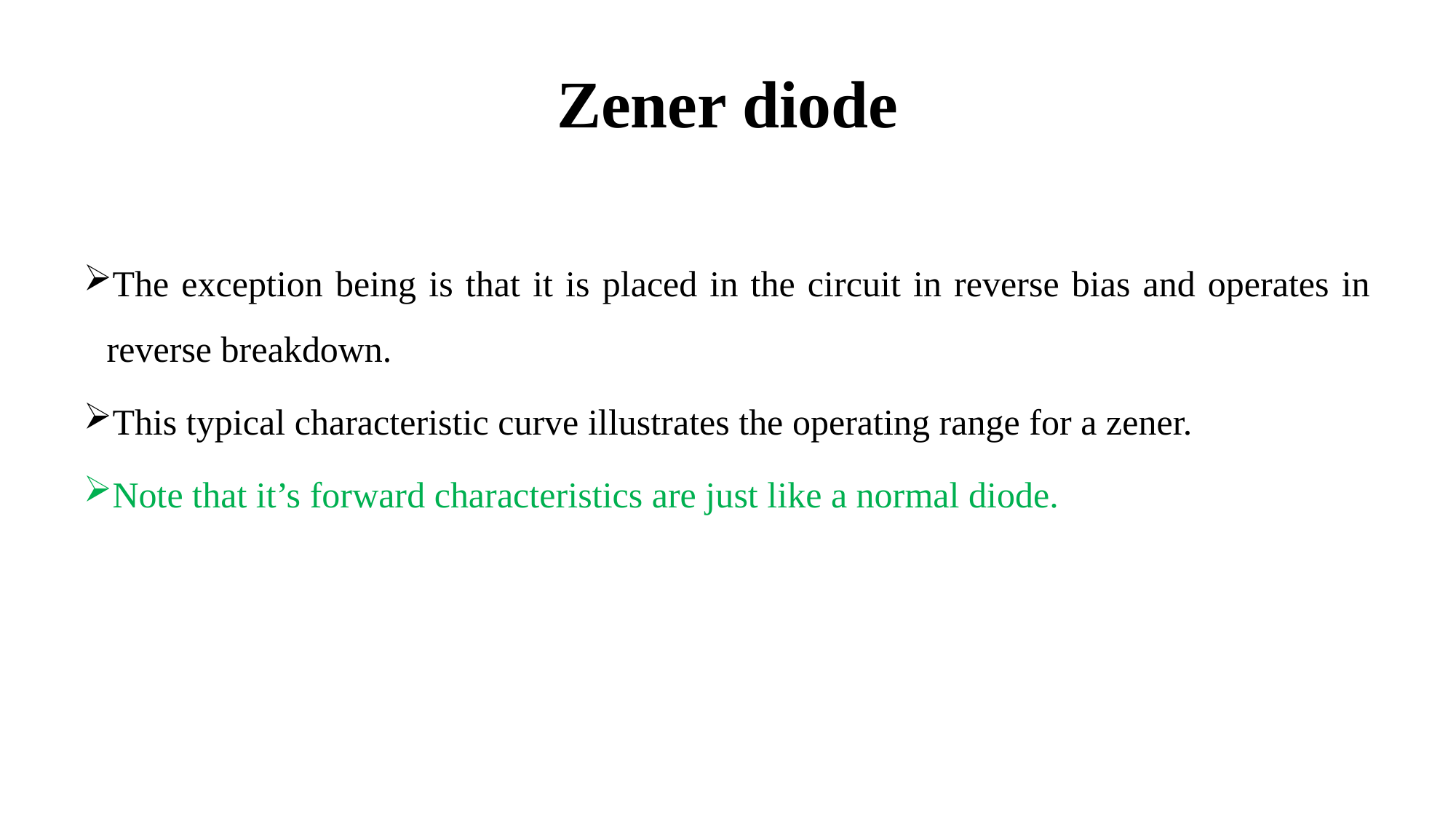

# Zener diode
The exception being is that it is placed in the circuit in reverse bias and operates in reverse breakdown.
This typical characteristic curve illustrates the operating range for a zener.
Note that it’s forward characteristics are just like a normal diode.